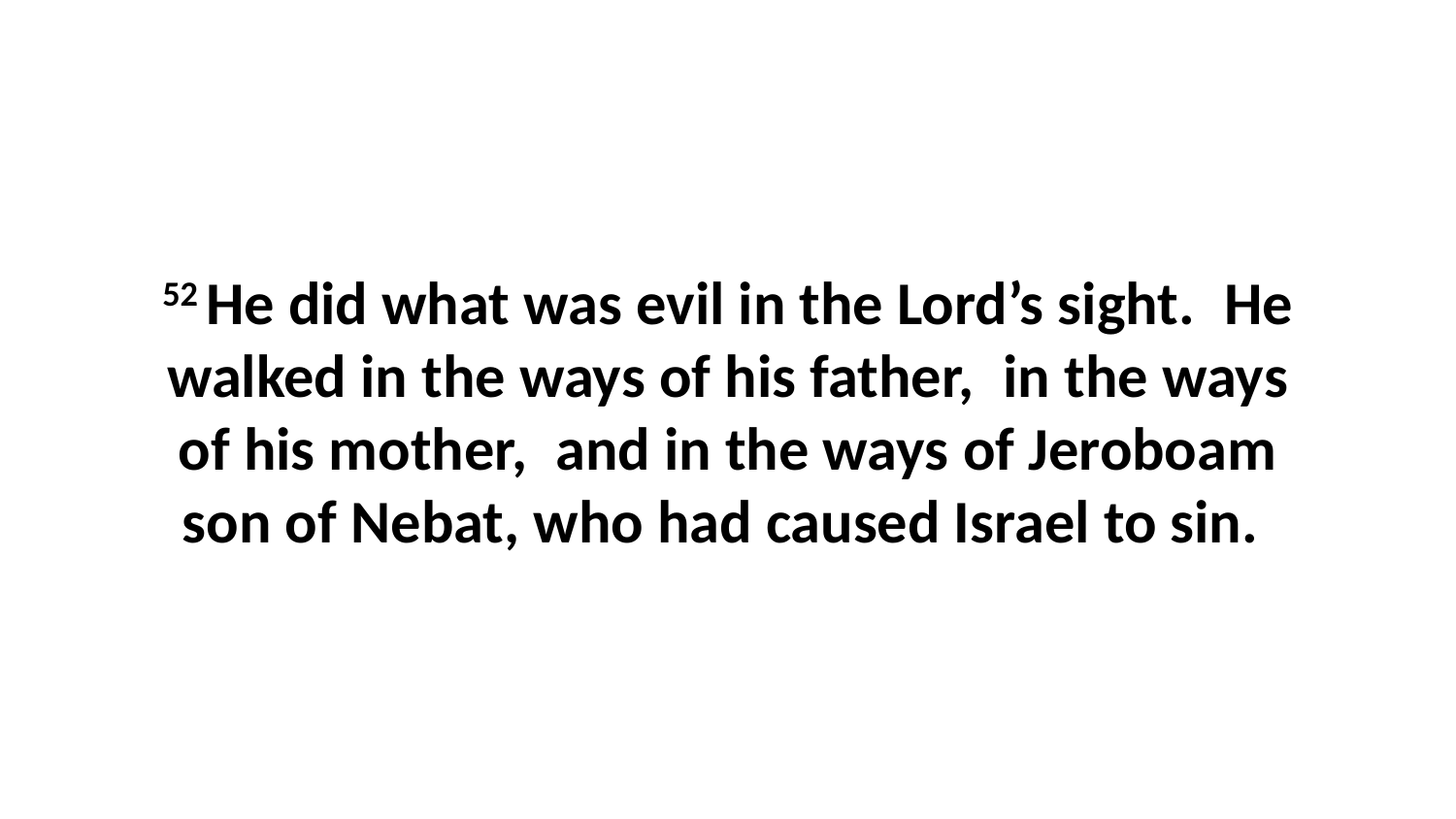

52 He did what was evil in the Lord’s sight.  He walked in the ways of his father,  in the ways of his mother,  and in the ways of Jeroboam son of Nebat, who had caused Israel to sin.